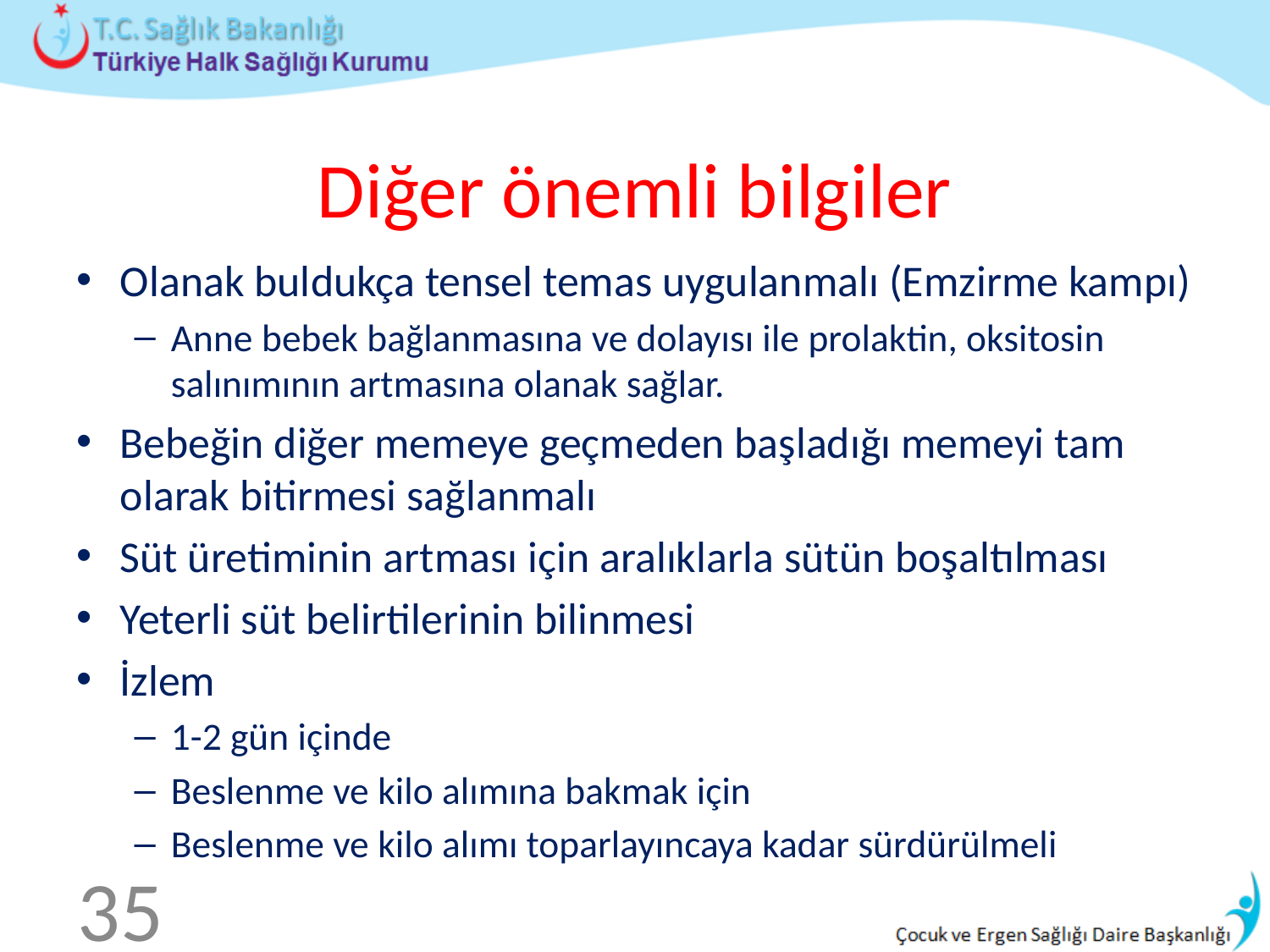

# Diğer önemli bilgiler
Olanak buldukça tensel temas uygulanmalı (Emzirme kampı)
Anne bebek bağlanmasına ve dolayısı ile prolaktin, oksitosin salınımının artmasına olanak sağlar.
Bebeğin diğer memeye geçmeden başladığı memeyi tam olarak bitirmesi sağlanmalı
Süt üretiminin artması için aralıklarla sütün boşaltılması
Yeterli süt belirtilerinin bilinmesi
İzlem
1-2 gün içinde
Beslenme ve kilo alımına bakmak için
Beslenme ve kilo alımı toparlayıncaya kadar sürdürülmeli
35